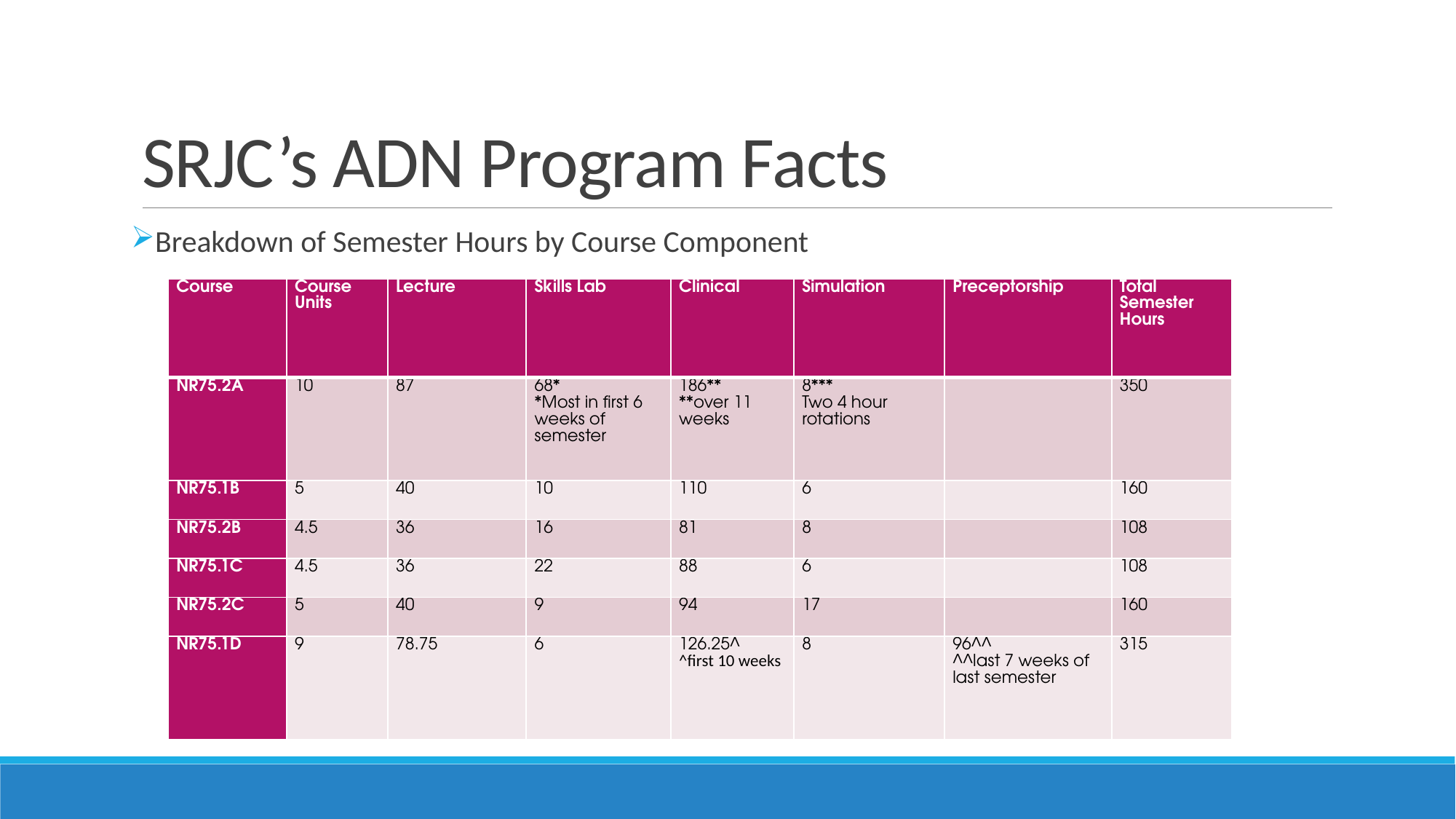

# SRJC’s ADN Program Facts
Breakdown of Semester Hours by Course Component

| Course | Course Units | Lecture | Skills Lab | Clinical | Simulation | Preceptorship | Total Semester Hours |
| --- | --- | --- | --- | --- | --- | --- | --- |
| NR75.2A | 10 | 87 | 68\* \*Most in first 6 weeks of semester | 186\*\* \*\*over 11 weeks | 8\*\*\* Two 4 hour rotations |  | 350 |
| NR75.1B | 5 | 40 | 10 | 110 | 6 |  | 160 |
| NR75.2B | 4.5 | 36 | 16 | 81 | 8 |  | 108 |
| NR75.1C | 4.5 | 36 | 22 | 88 | 6 |  | 108 |
| NR75.2C | 5 | 40 | 9 | 94 | 17 |  | 160 |
| NR75.1D | 9 | 78.75 | 6 | 126.25^ ^first 10 weeks | 8 | 96^^ ^^last 7 weeks of last semester | 315 |